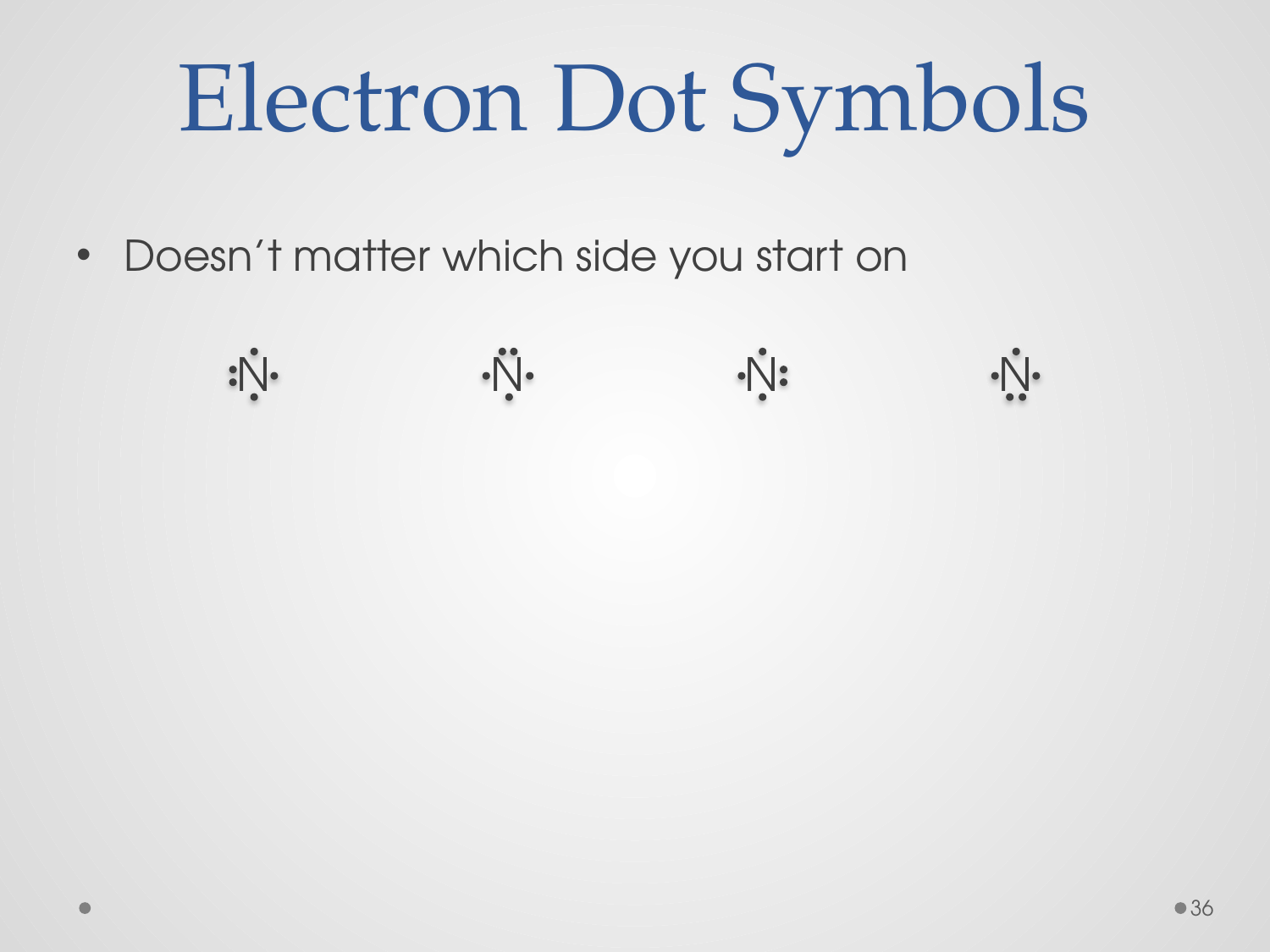

# Electron Dot Symbols
Doesn’t matter which side you start on
N		N		N		N

36